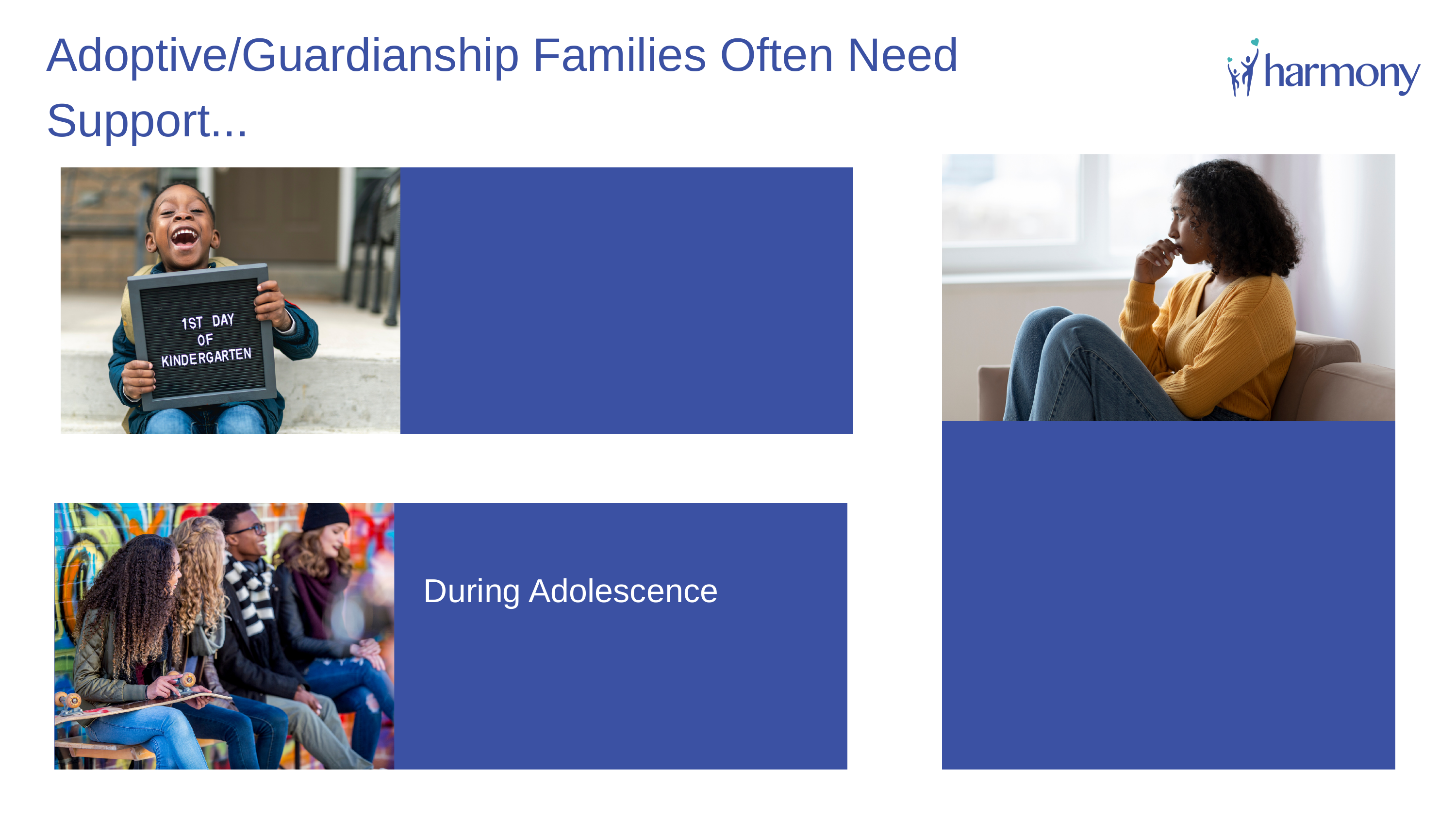

Adoptive/Guardianship Families Often Need Support...

During Adolescence